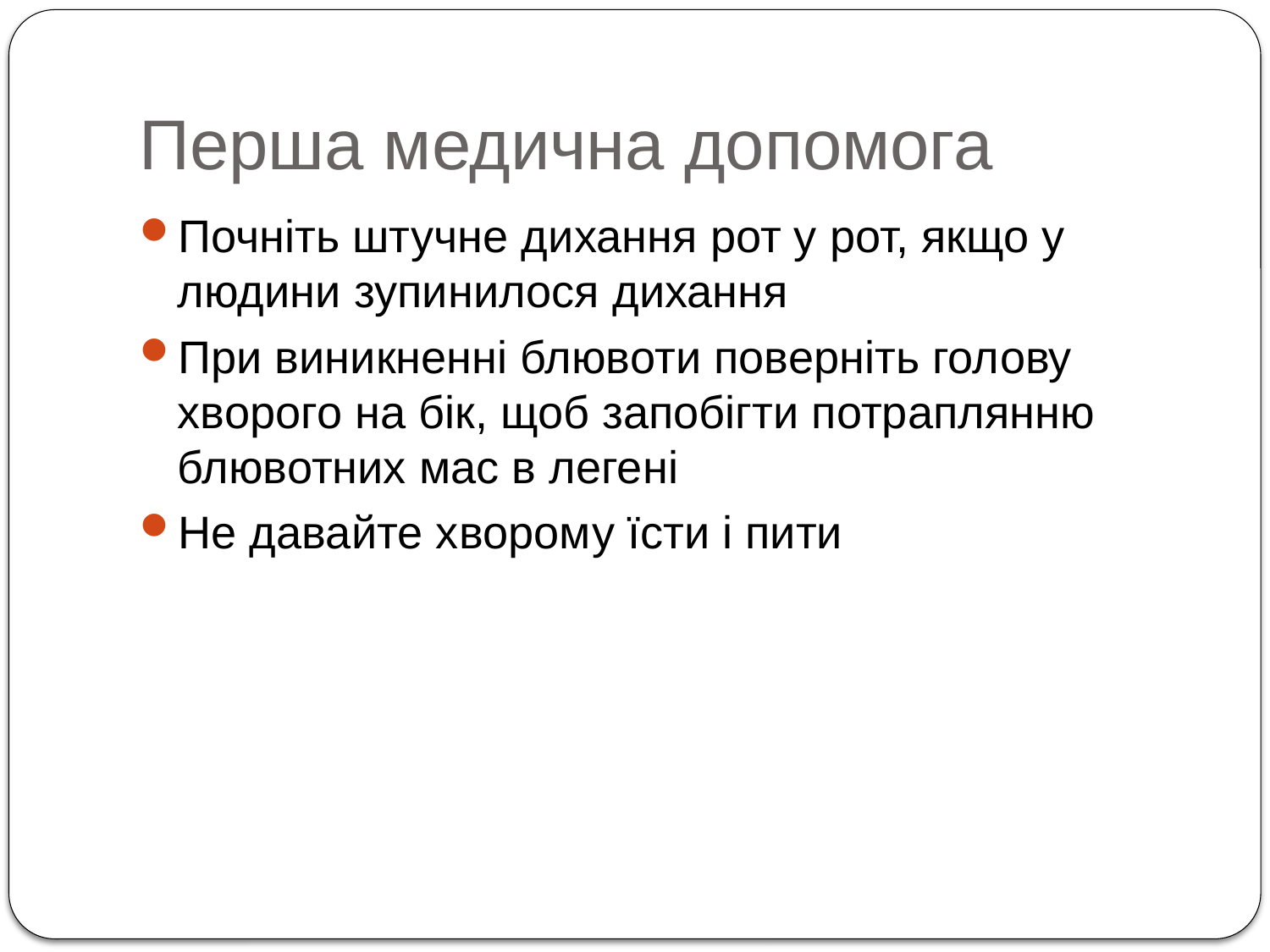

# Перша медична допомога
Почніть штучне дихання рот у рот, якщо у людини зупинилося дихання
При виникненні блювоти поверніть голову хворого на бік, щоб запобігти потраплянню блювотних мас в легені
Не давайте хворому їсти і пити